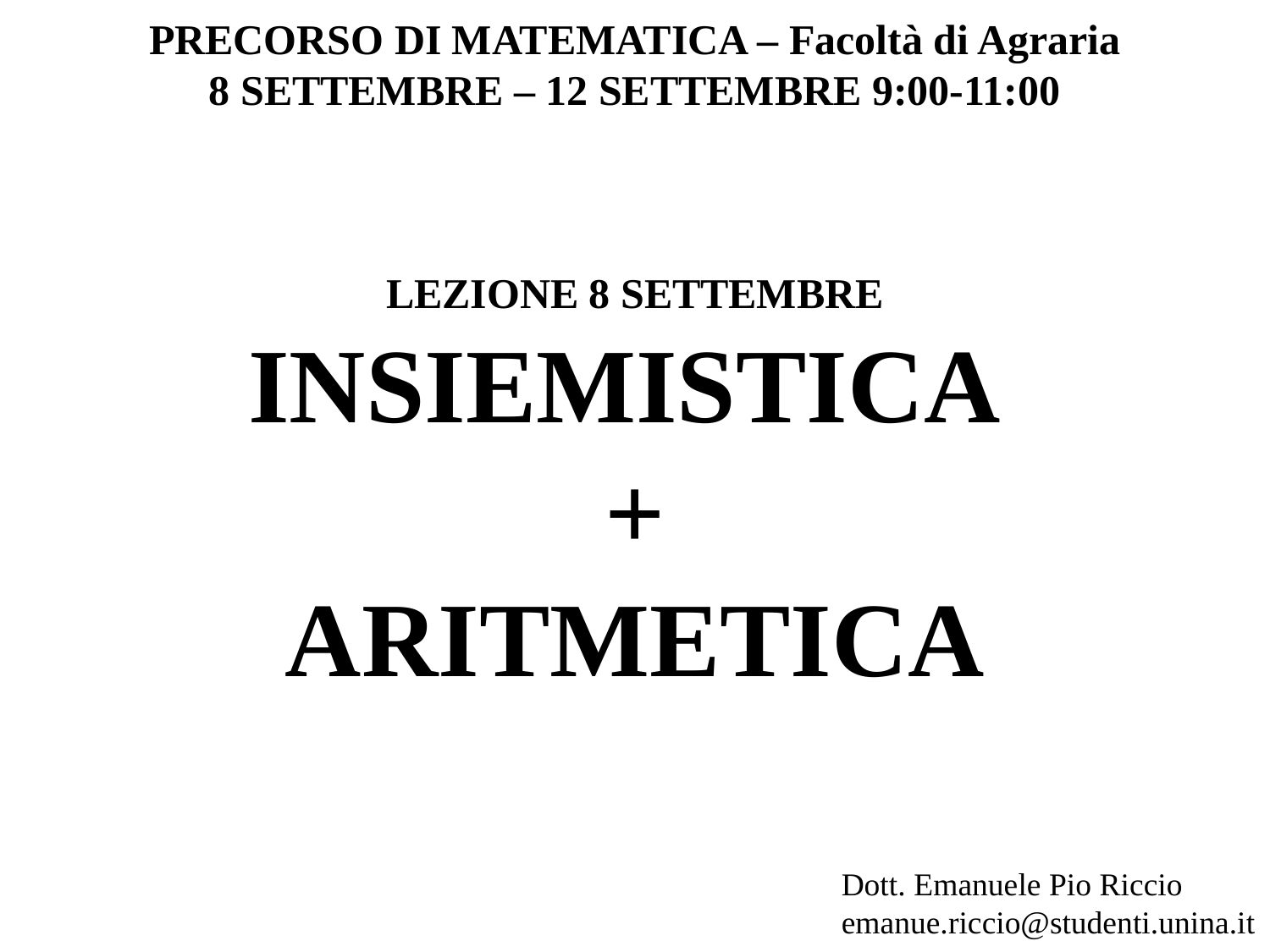

PRECORSO DI MATEMATICA – Facoltà di Agraria
8 SETTEMBRE – 12 SETTEMBRE 9:00-11:00
LEZIONE 8 SETTEMBRE
INSIEMISTICA
+
ARITMETICA
Dott. Emanuele Pio Riccio
emanue.riccio@studenti.unina.it
1